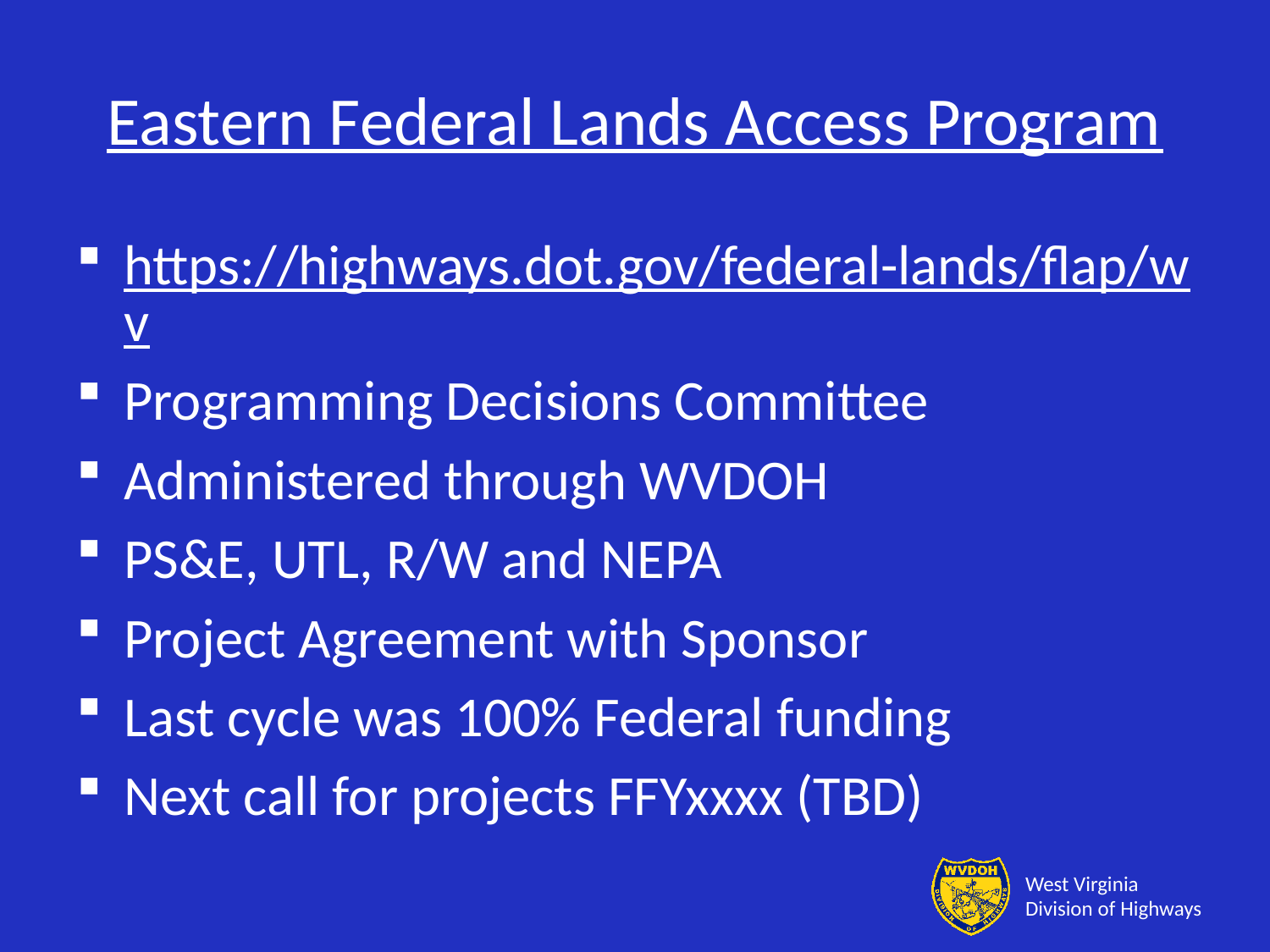

# Eastern Federal Lands Access Program
https://highways.dot.gov/federal-lands/flap/wv
Programming Decisions Committee
Administered through WVDOH
PS&E, UTL, R/W and NEPA
Project Agreement with Sponsor
Last cycle was 100% Federal funding
Next call for projects FFYxxxx (TBD)